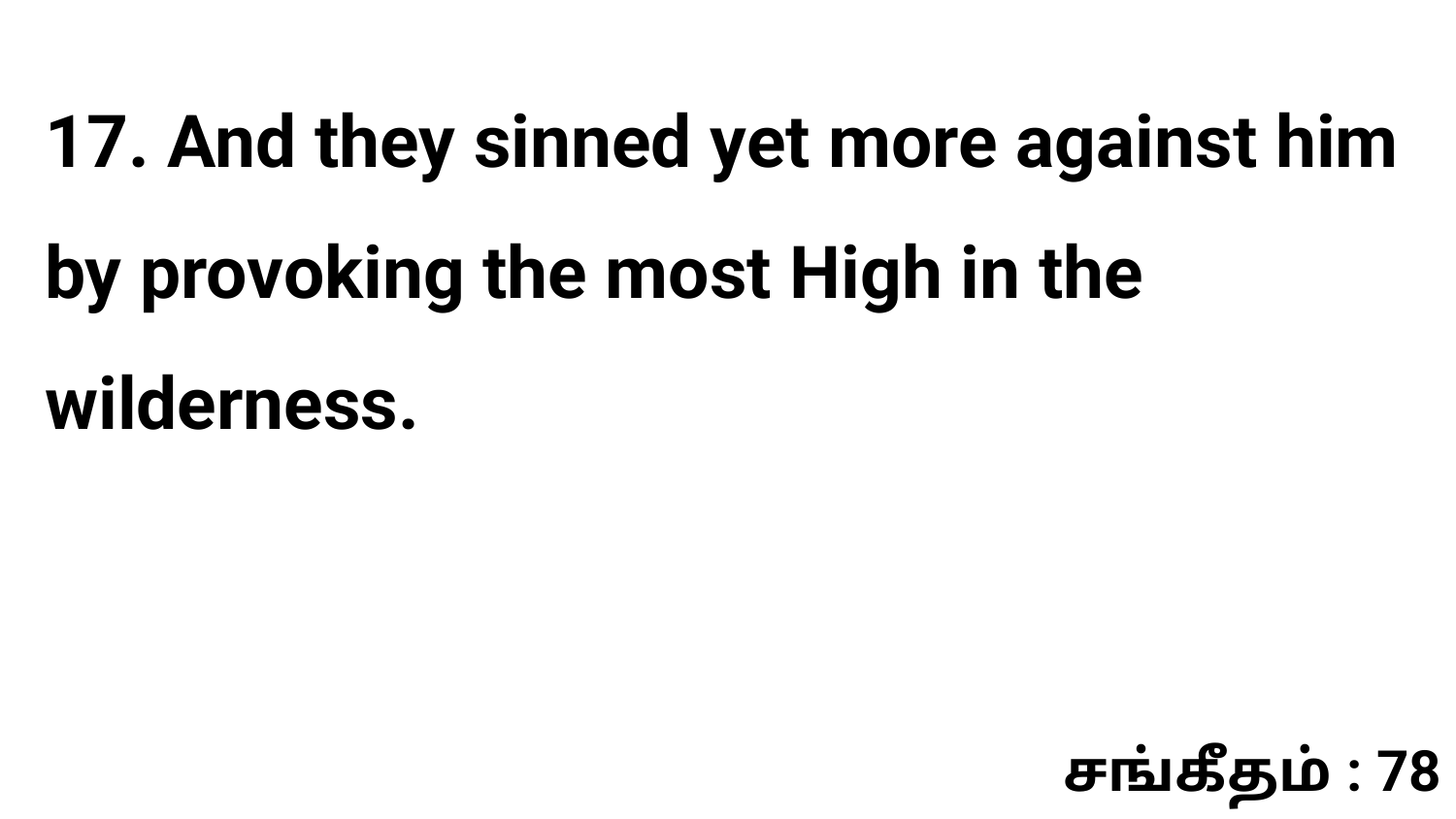

17. And they sinned yet more against him by provoking the most High in the wilderness.
சங்கீதம் : 78